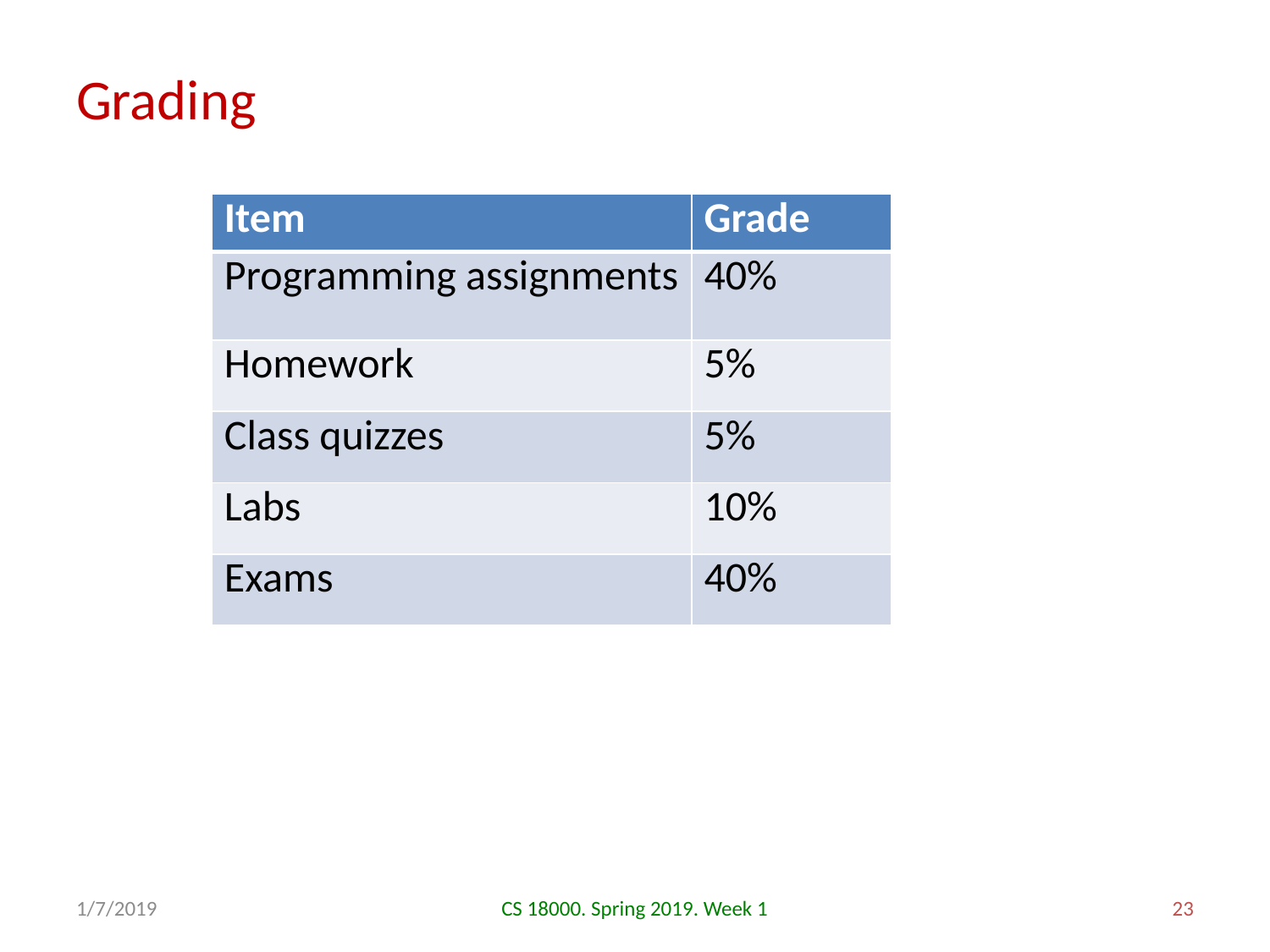

# Grading
| Item | Grade |
| --- | --- |
| Programming assignments | 40% |
| Homework | 5% |
| Class quizzes | 5% |
| Labs | 10% |
| Exams | 40% |
1/7/2019
CS 18000. Spring 2019. Week 1
23